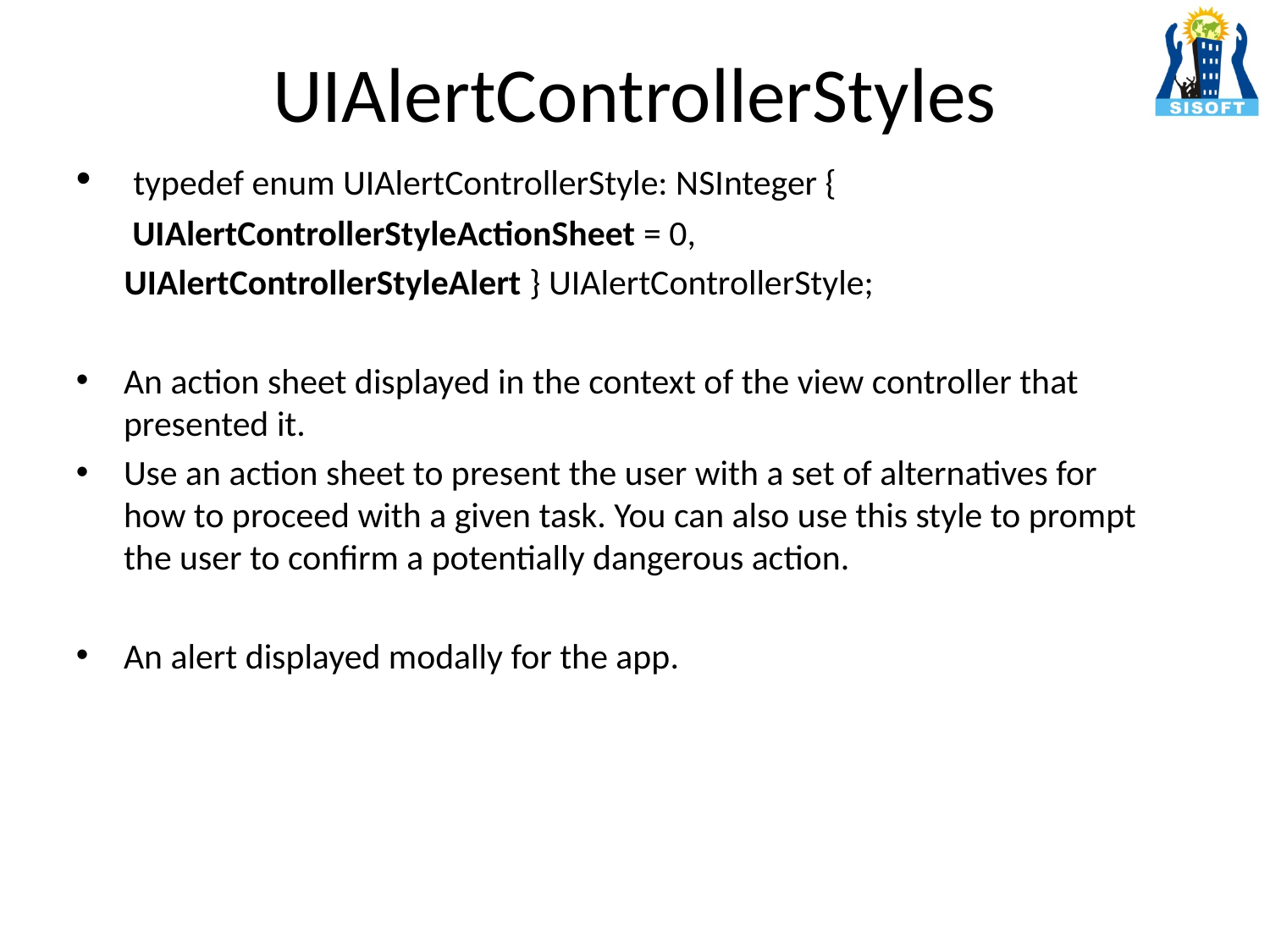

# UIAlertControllerStyles
 typedef enum UIAlertControllerStyle: NSInteger {
       UIAlertControllerStyleActionSheet = 0,
      UIAlertControllerStyleAlert } UIAlertControllerStyle;

An action sheet displayed in the context of the view controller that presented it.
Use an action sheet to present the user with a set of alternatives for how to proceed with a given task. You can also use this style to prompt the user to confirm a potentially dangerous action.

An alert displayed modally for the app.